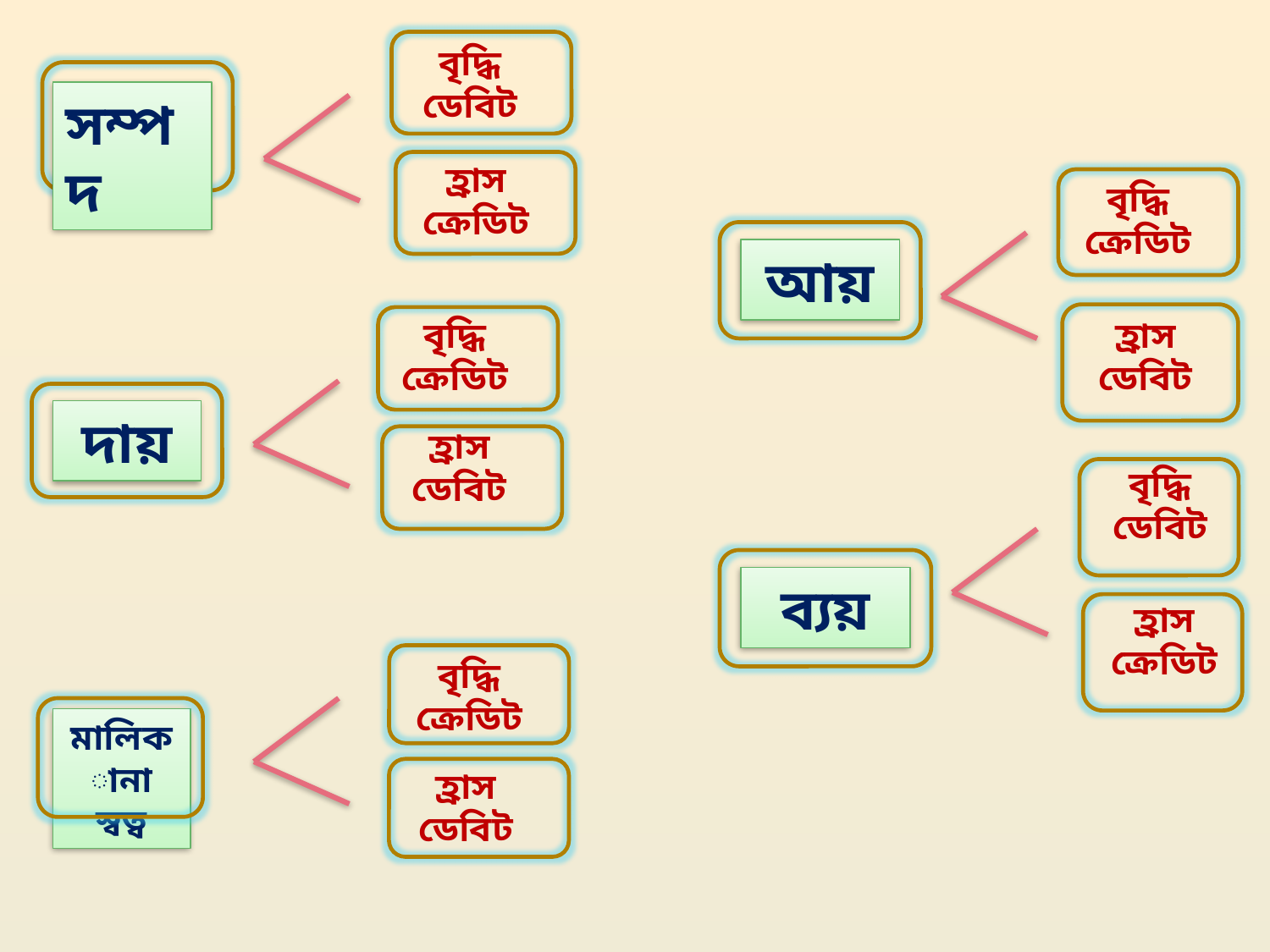

বৃদ্ধি
ডেবিট
হ্রাস
ক্রেডিট

সম্পদ

বৃদ্ধি
ক্রেডিট
হ্রাস
ডেবিট

আয়

বৃদ্ধি
ক্রেডিট
হ্রাস
ডেবিট

দায়
বৃদ্ধি
ডেবিট

হ্রাস
ক্রেডিট

ব্যয়

বৃদ্ধি
ক্রেডিট
হ্রাস
ডেবিট

মালিকানা স্বত্ব